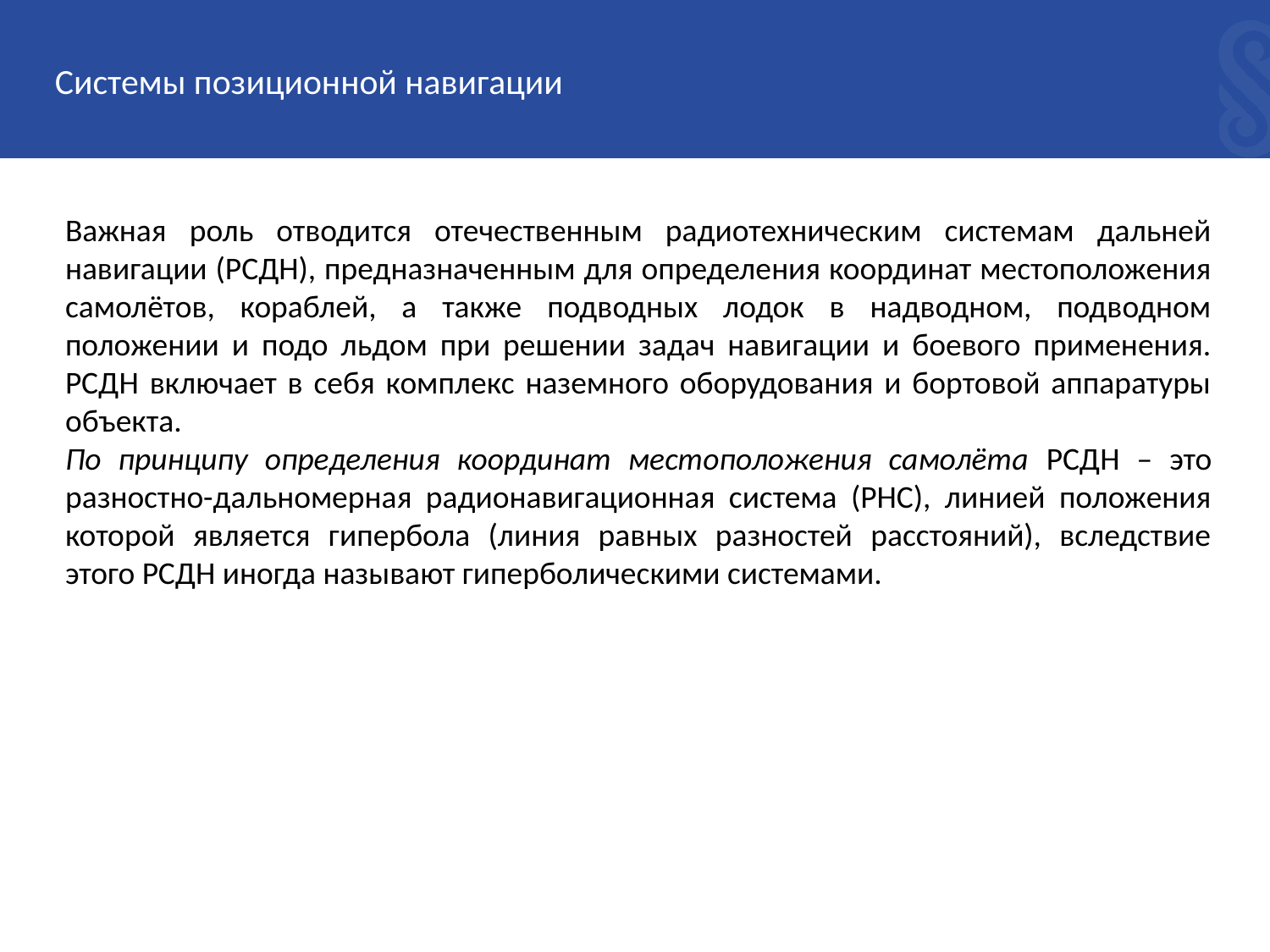

# Системы позиционной навигации
Важная роль отводится отечественным радиотехническим системам дальней навигации (РСДН), предназначенным для определения координат местоположения самолётов, кораблей, а также подводных лодок в надводном, подводном положении и подо льдом при решении задач навигации и боевого применения. РСДН включает в себя комплекс наземного оборудования и бортовой аппаратуры объекта.
По принципу определения координат местоположения самолёта РСДН – это разностно-дальномерная радионавигационная система (РНС), линией положения которой является гипербола (линия равных разностей расстояний), вследствие этого РСДН иногда называют гиперболическими системами.